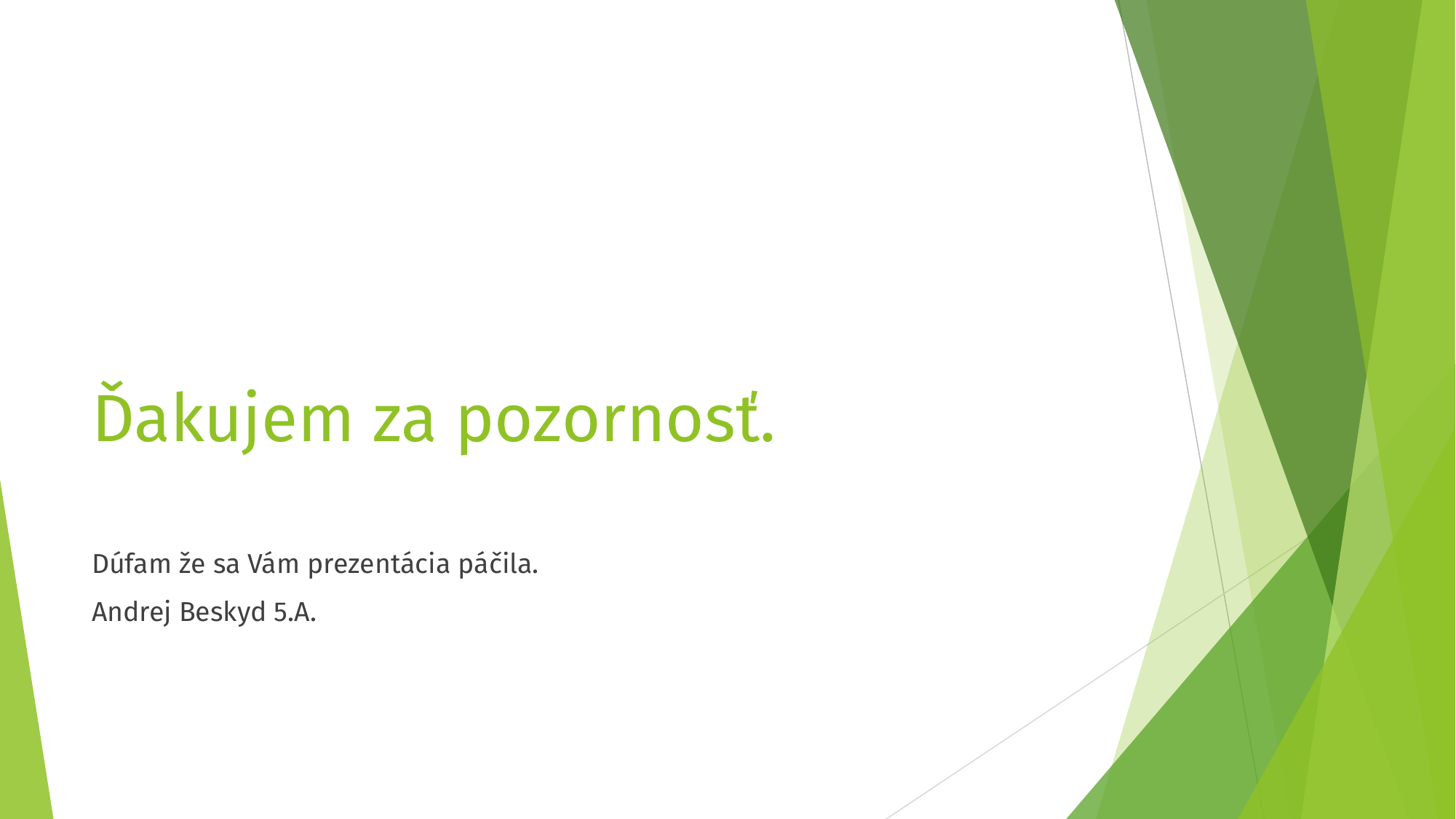

# Ďakujem za pozornosť.
Dúfam že sa Vám prezentácia páčila.
Andrej Beskyd 5.A.